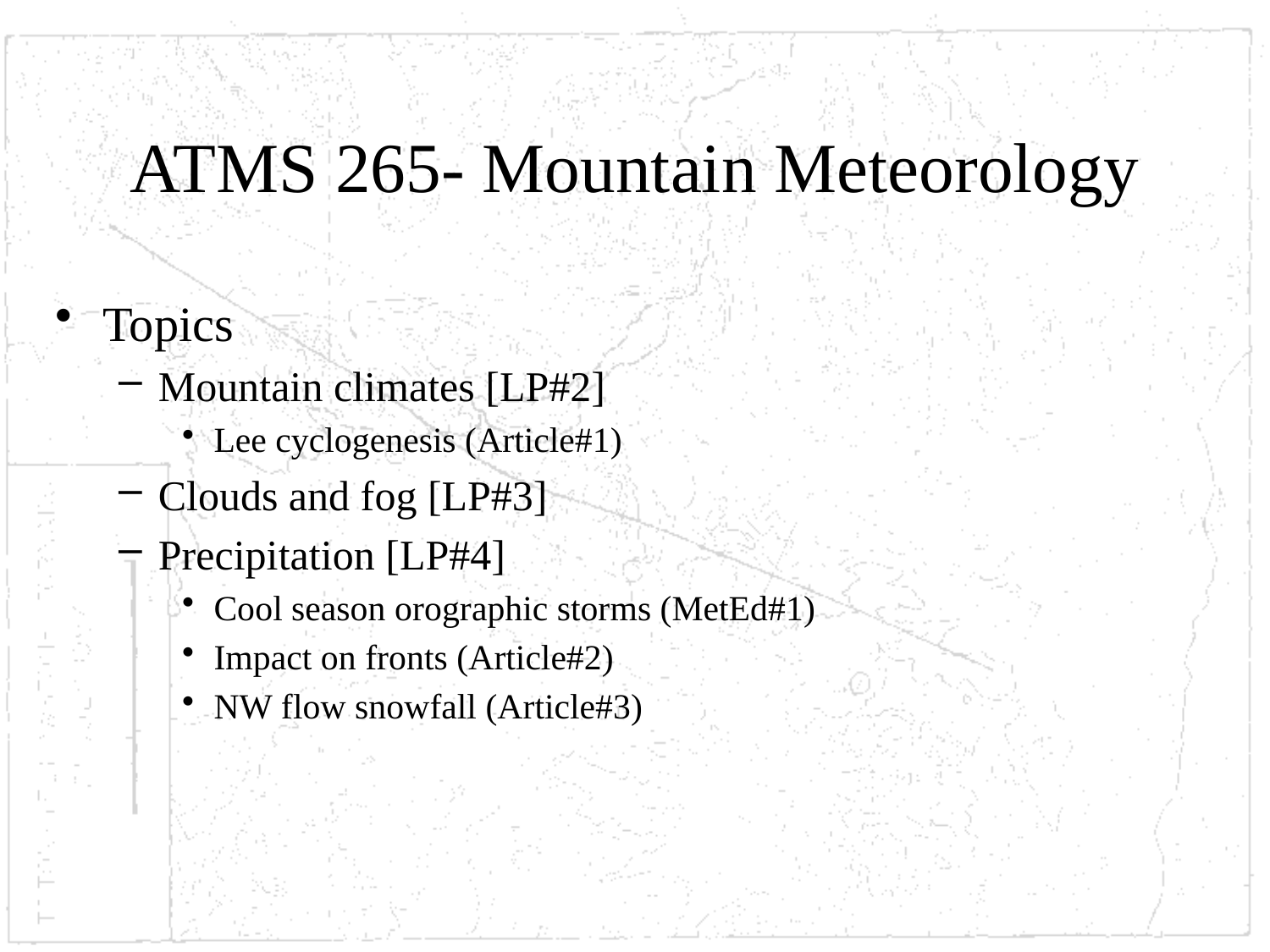

# ATMS 265- Mountain Meteorology
Topics
Mountain climates [LP#2]
Lee cyclogenesis (Article#1)
Clouds and fog [LP#3]
Precipitation [LP#4]
Cool season orographic storms (MetEd#1)
Impact on fronts (Article#2)
NW flow snowfall (Article#3)